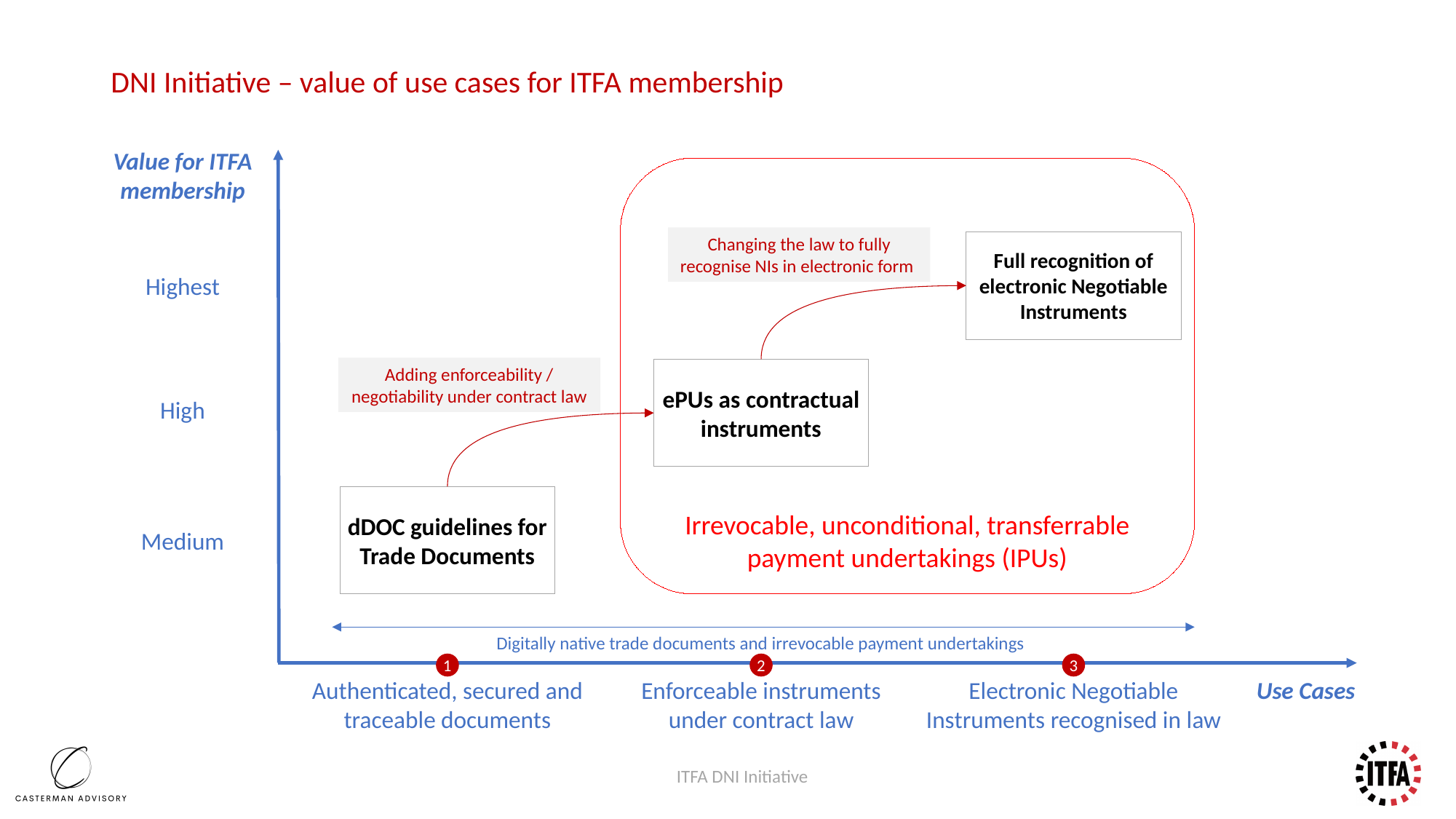

# DNI Initiative – value of use cases for ITFA membership
Value for ITFA membership
Irrevocable, unconditional, transferrable payment undertakings (IPUs)
Changing the law to fully recognise NIs in electronic form
Full recognition of electronic Negotiable Instruments
Highest
High
Adding enforceability / negotiability under contract law

ePUs as contractual instruments

Medium
dDOC guidelines for Trade Documents
Digitally native trade documents and irrevocable payment undertakings
1
2
3
Electronic Negotiable Instruments recognised in law
Authenticated, secured and traceable documents
Enforceable instruments under contract law
Use Cases
ITFA DNI Initiative